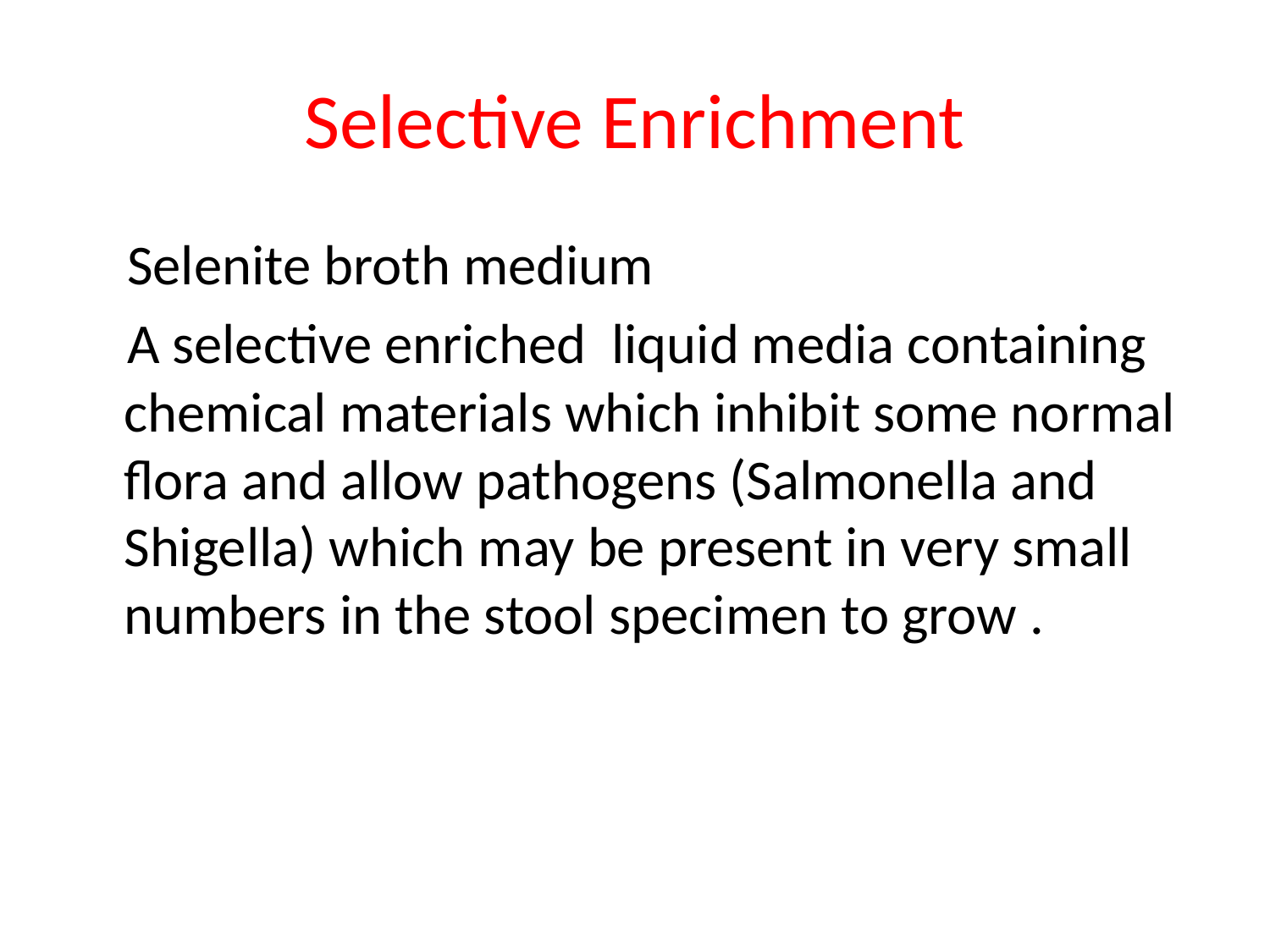

# Selective Enrichment
    Selenite broth medium
    A selective enriched  liquid media containing chemical materials which inhibit some normal flora and allow pathogens (Salmonella and Shigella) which may be present in very small numbers in the stool specimen to grow .